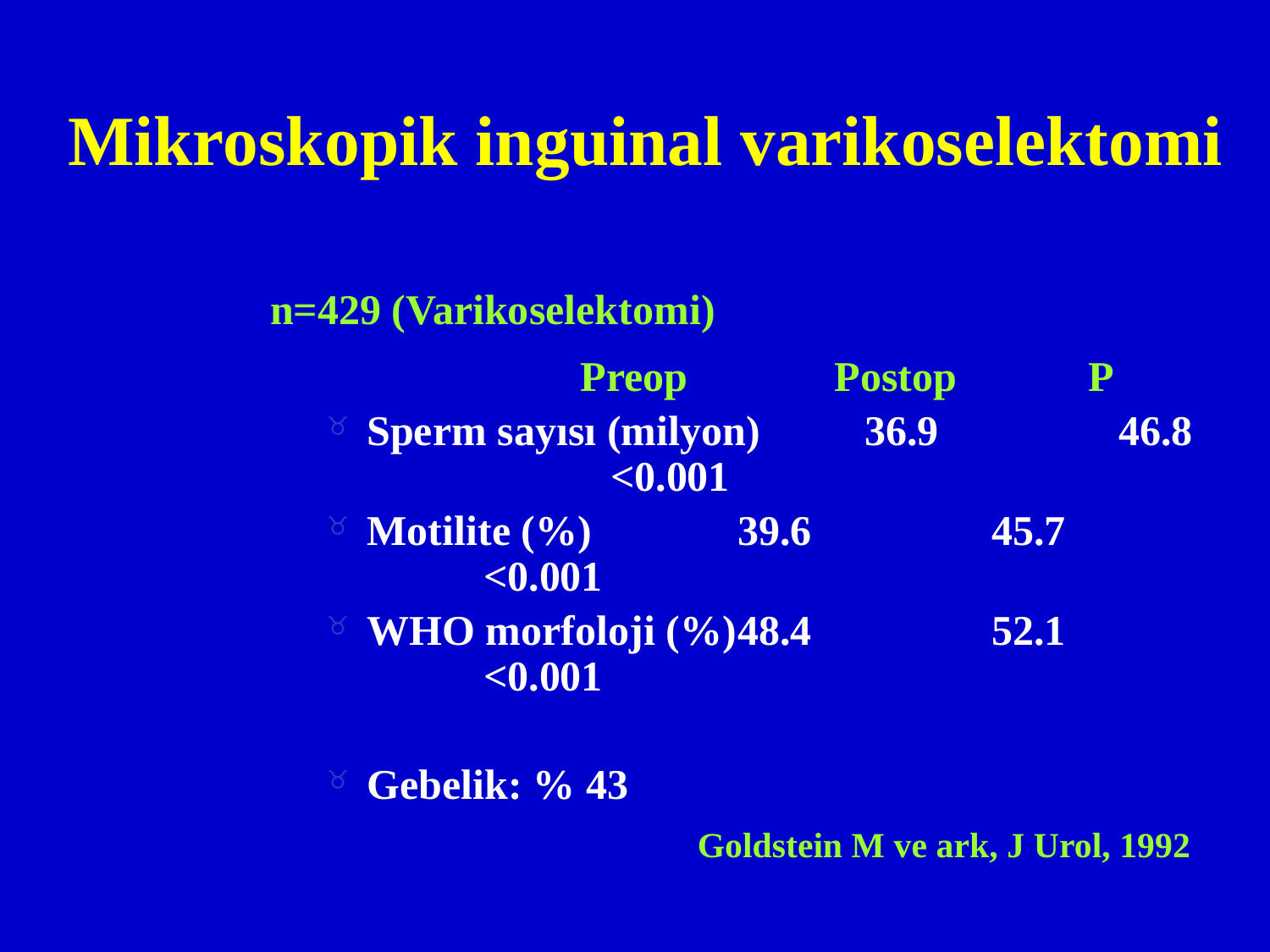

# Mikroskopik inguinal varikoselektomi

n=429 (Varikoselektomi)
		Preop		Postop		P
 Sperm sayısı (milyon)	36.9		46.8		<0.001
 Motilite (%)		39.6		45.7		<0.001
 WHO morfoloji (%)	48.4		52.1		<0.001

 Gebelik: % 43
Goldstein M ve ark, J Urol, 1992